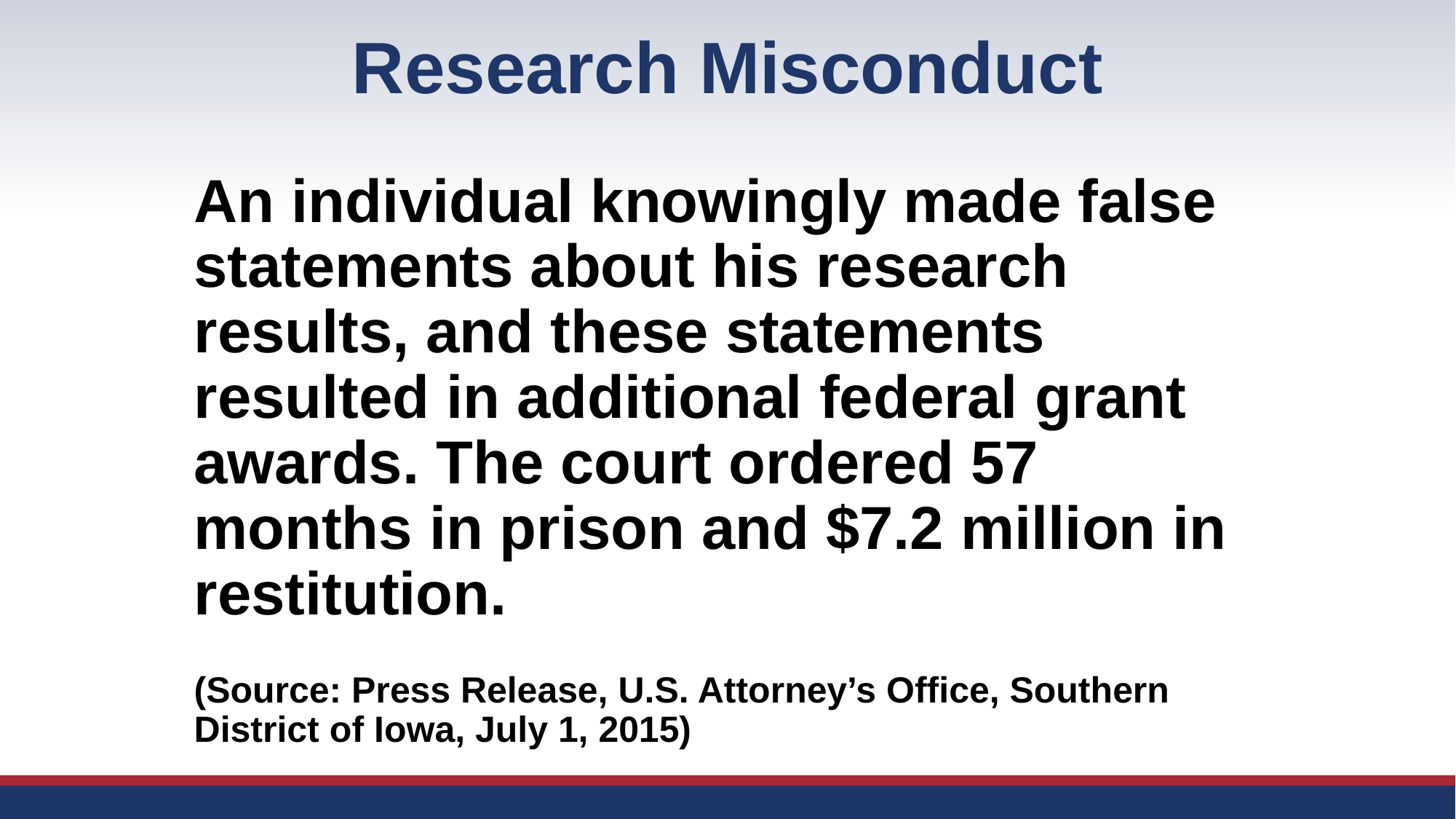

# Research Misconduct
An individual knowingly made false statements about his research results, and these statements resulted in additional federal grant awards. The court ordered 57 months in prison and $7.2 million in restitution.

(Source: Press Release, U.S. Attorney’s Office, Southern District of Iowa, July 1, 2015)